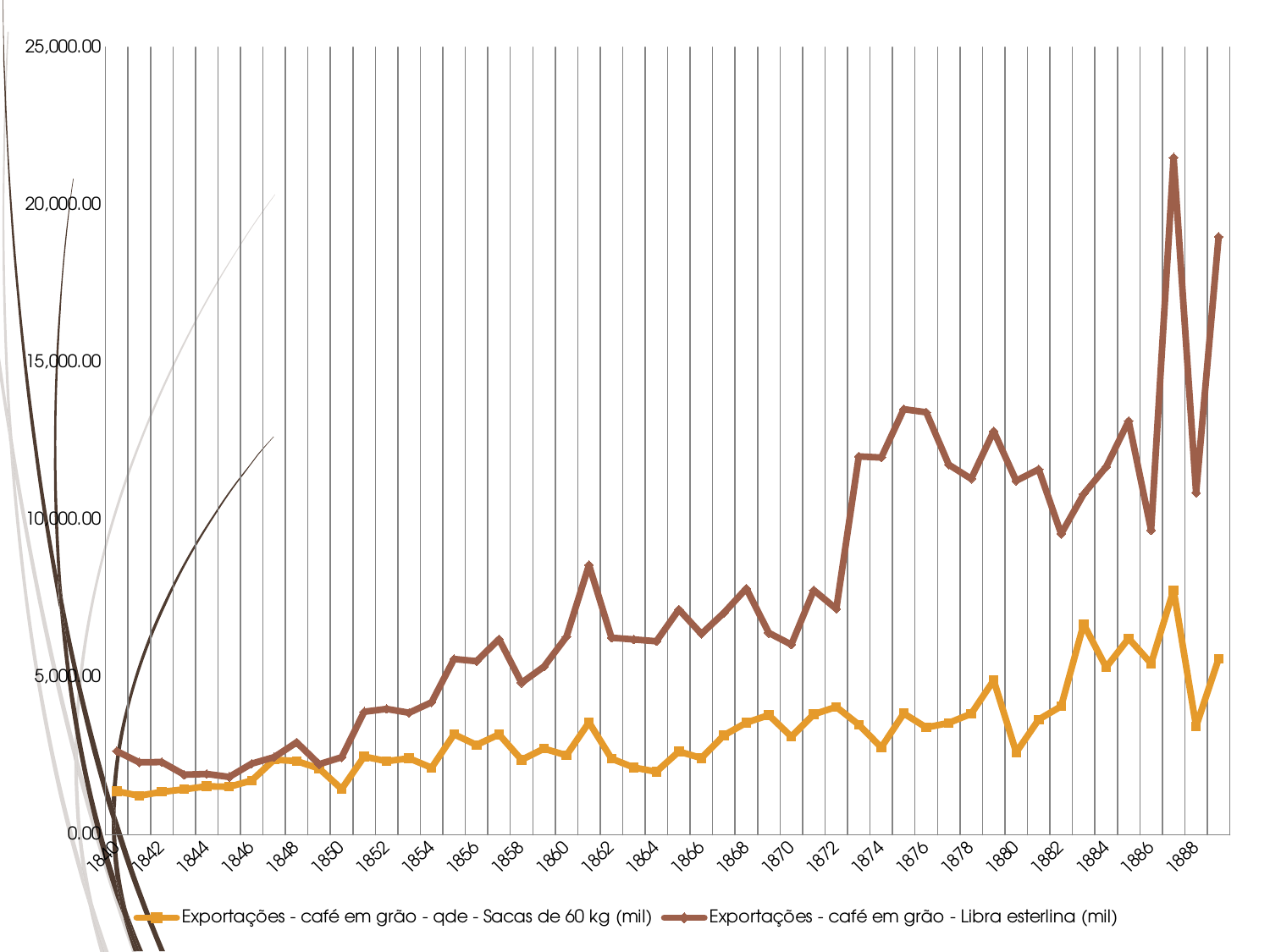

### Chart

| Category | Exportações - café em grão - qde - Sacas de 60 kg (mil) | Exportações - café em grão - Libra esterlina (mil) |
|---|---|---|
| 1840 | 1383.0 | 2657.0 |
| 1841 | 1239.0 | 2300.0 |
| 1842 | 1363.0 | 2311.0 |
| 1843 | 1444.0 | 1909.0 |
| 1844 | 1541.0 | 1933.0 |
| 1845 | 1525.0 | 1838.0 |
| 1846 | 1723.0 | 2259.0 |
| 1847 | 2387.0 | 2465.0 |
| 1848 | 2340.0 | 2936.0 |
| 1849 | 2106.0 | 2242.0 |
| 1850 | 1453.0 | 2462.0 |
| 1851 | 2485.0 | 3906.0 |
| 1852 | 2337.0 | 3997.0 |
| 1853 | 2430.0 | 3874.0 |
| 1854 | 2130.0 | 4207.0 |
| 1855 | 3190.0 | 5581.0 |
| 1856 | 2853.0 | 5512.0 |
| 1857 | 3189.0 | 6211.0 |
| 1858 | 2380.0 | 4824.0 |
| 1859 | 2735.0 | 5340.0 |
| 1860 | 2524.0 | 6289.0 |
| 1861 | 3571.0 | 8564.0 |
| 1862 | 2420.0 | 6257.0 |
| 1863 | 2136.0 | 6201.0 |
| 1864 | 2004.0 | 6144.0 |
| 1865 | 2645.0 | 7151.0 |
| 1866 | 2436.0 | 6377.0 |
| 1867 | 3157.0 | 7044.0 |
| 1868 | 3561.0 | 7818.0 |
| 1869 | 3802.0 | 6409.0 |
| 1870 | 3115.0 | 6039.0 |
| 1871 | 3827.0 | 7766.0 |
| 1872 | 4060.0 | 7172.0 |
| 1873 | 3497.0 | 12013.0 |
| 1874 | 2774.0 | 11976.0 |
| 1875 | 3853.0 | 13512.0 |
| 1876 | 3407.0 | 13414.0 |
| 1877 | 3553.0 | 11752.0 |
| 1878 | 3843.0 | 11299.0 |
| 1879 | 4904.0 | 12813.0 |
| 1880 | 2618.0 | 11237.0 |
| 1881 | 3660.0 | 11604.0 |
| 1882 | 4081.0 | 9553.0 |
| 1883 | 6687.0 | 10817.0 |
| 1884 | 5316.0 | 11681.0 |
| 1885 | 6238.0 | 13140.0 |
| 1886 | 5436.0 | 9671.0 |
| 1887 | 7769.0 | 21501.0 |
| 1888 | 3444.0 | 10857.0 |
| 1889 | 5586.0 | 18983.0 |